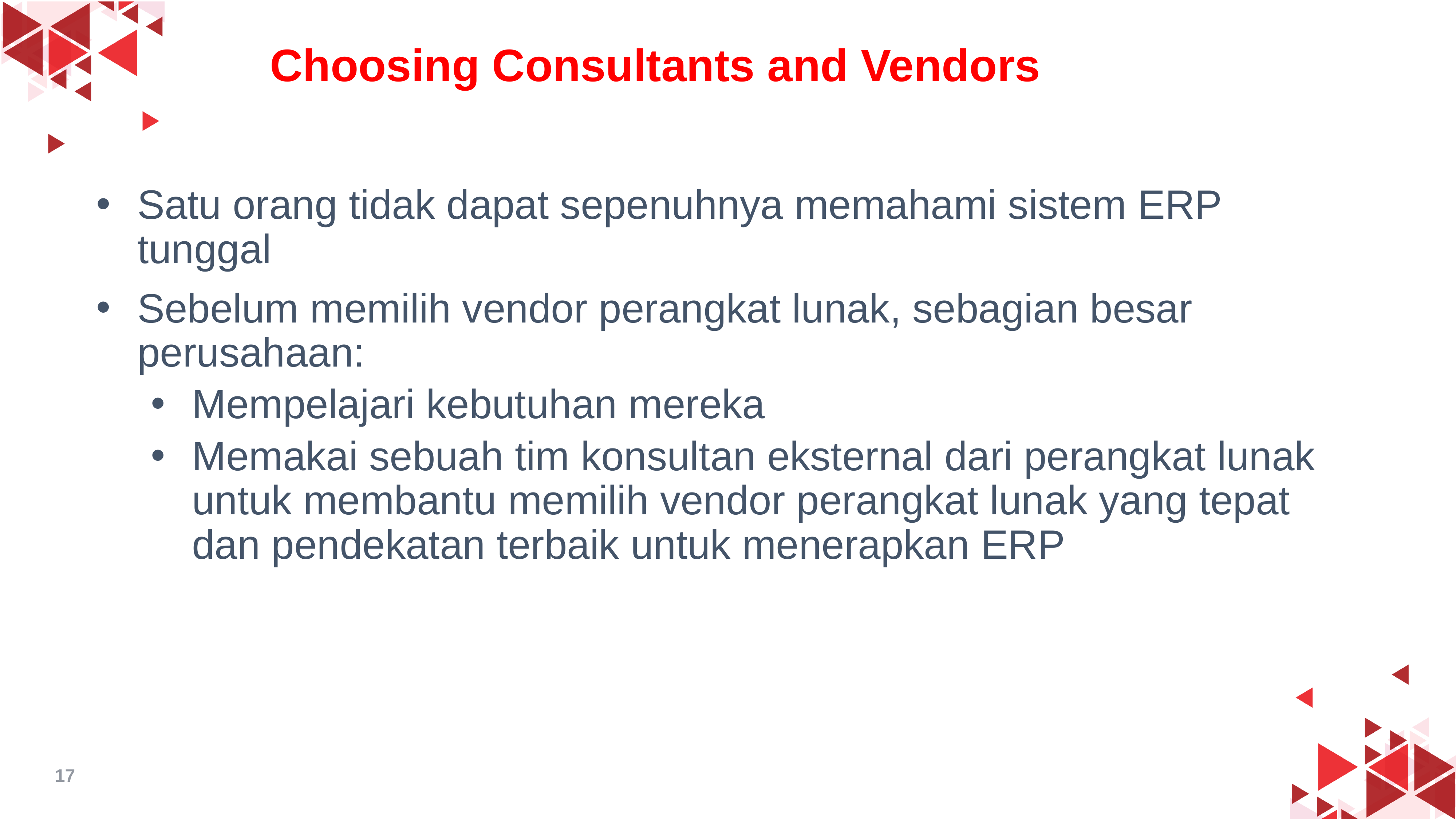

Choosing Consultants and Vendors
Satu orang tidak dapat sepenuhnya memahami sistem ERP tunggal
Sebelum memilih vendor perangkat lunak, sebagian besar perusahaan:
Mempelajari kebutuhan mereka
Memakai sebuah tim konsultan eksternal dari perangkat lunak untuk membantu memilih vendor perangkat lunak yang tepat dan pendekatan terbaik untuk menerapkan ERP
17